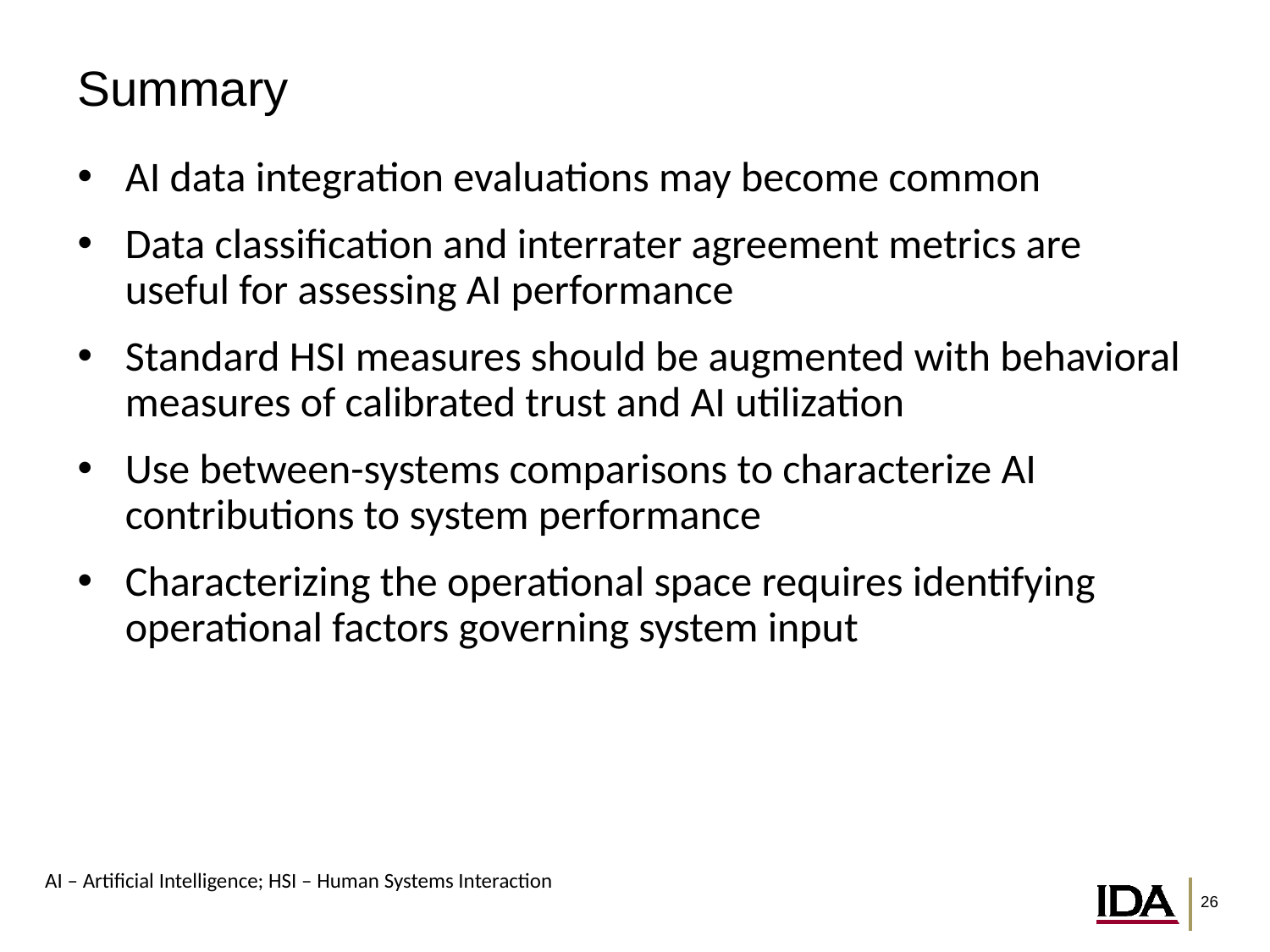

# Summary
AI data integration evaluations may become common
Data classification and interrater agreement metrics are useful for assessing AI performance
Standard HSI measures should be augmented with behavioral measures of calibrated trust and AI utilization
Use between-systems comparisons to characterize AI contributions to system performance
Characterizing the operational space requires identifying operational factors governing system input
AI – Artificial Intelligence; HSI – Human Systems Interaction